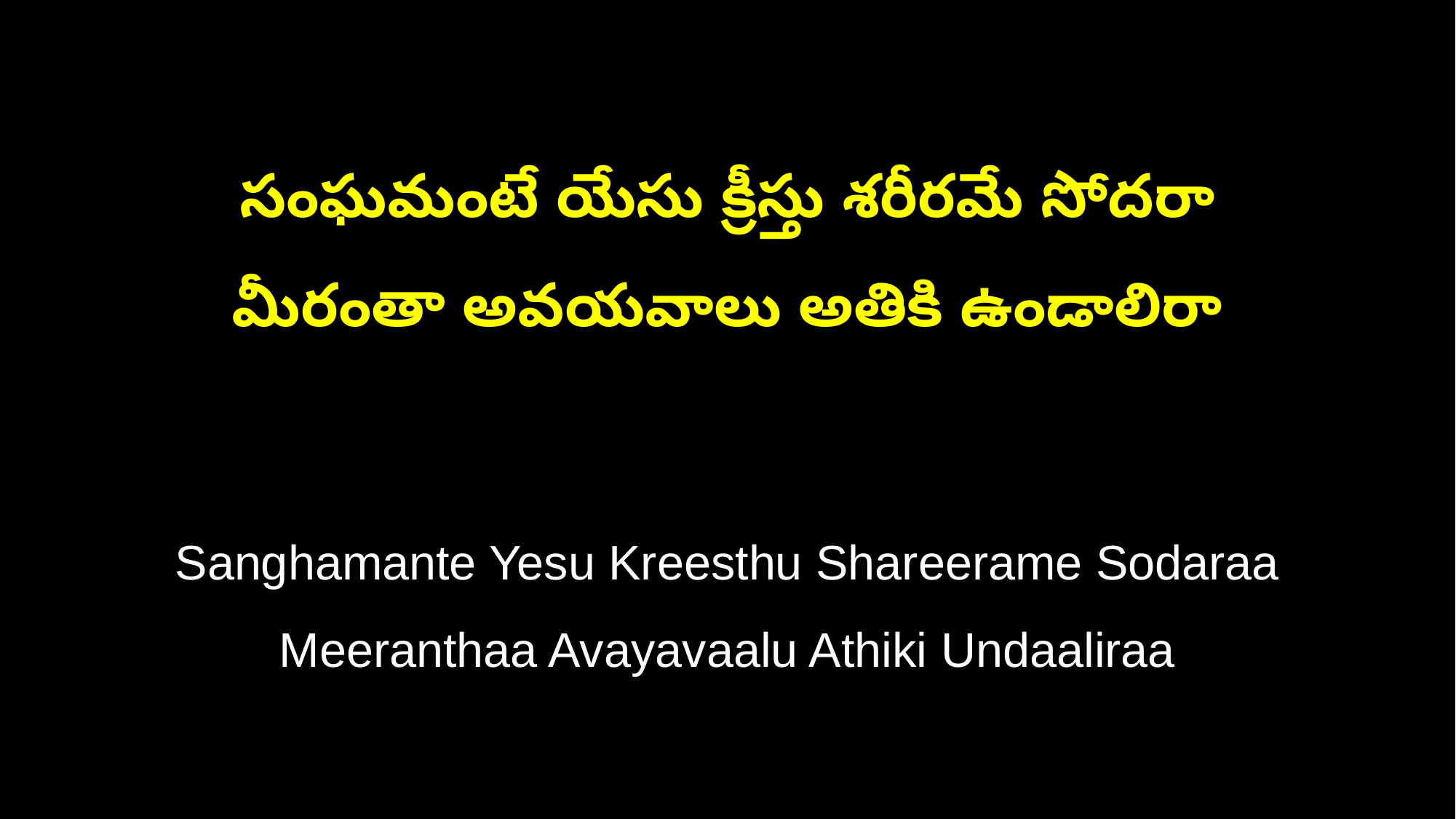

సంఘమంటే యేసు క్రీస్తు శరీరమే సోదరా
మీరంతా అవయవాలు అతికి ఉండాలిరా
Sanghamante Yesu Kreesthu Shareerame Sodaraa
Meeranthaa Avayavaalu Athiki Undaaliraa